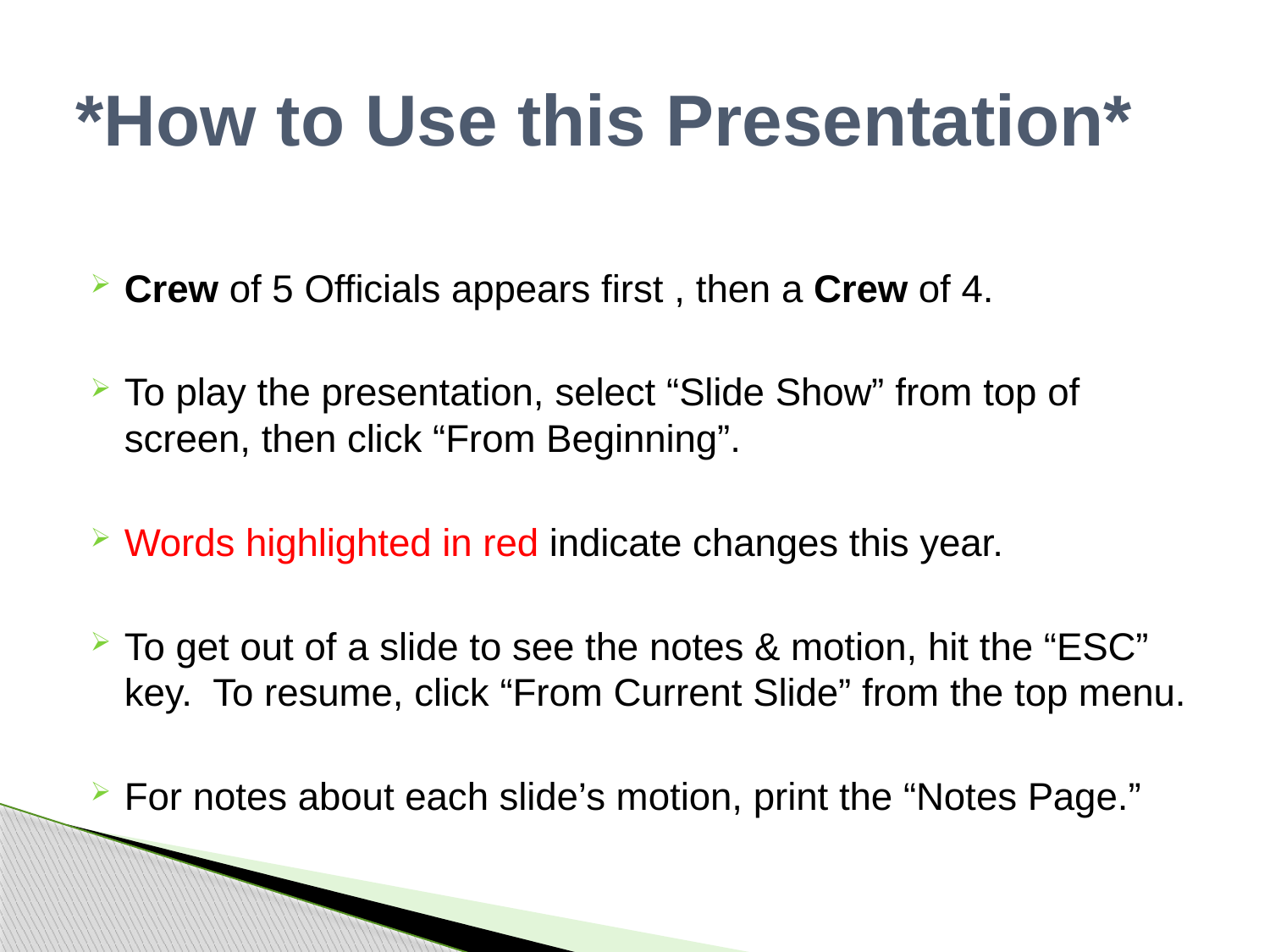

# *How to Use this Presentation*

Crew of 5 Officials appears first , then a Crew of 4.

To play the presentation, select “Slide Show” from top of screen, then click “From Beginning”.

Words highlighted in red indicate changes this year.

To get out of a slide to see the notes & motion, hit the “ESC” key.  To resume, click “From Current Slide” from the top menu.

For notes about each slide’s motion, print the “Notes Page.”